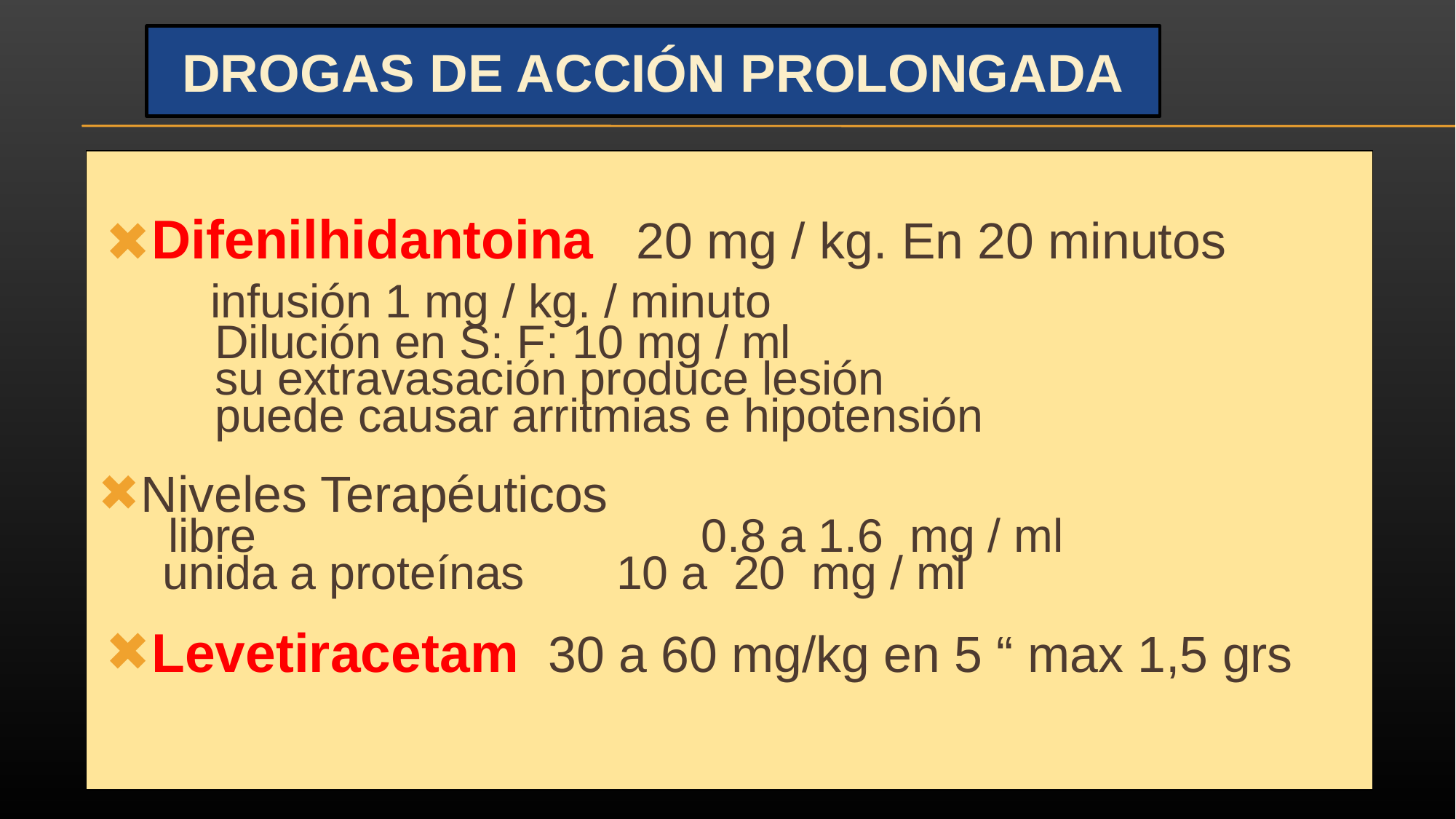

# DROGAS DE ACCIÓN PROLONGADA

Difenilhidantoina   20 mg / kg. En 20 minutos
        infusión 1 mg / kg. / minuto
         Dilución en S: F: 10 mg / ml
         su extravasación produce lesión
         puede causar arritmias e hipotensión

Niveles Terapéuticos
     libre                                  0.8 a 1.6  mg / ml
     unida a proteínas       10 a  20  mg / ml

Levetiracetam  30 a 60 mg/kg en 5 “ max 1,5 grs